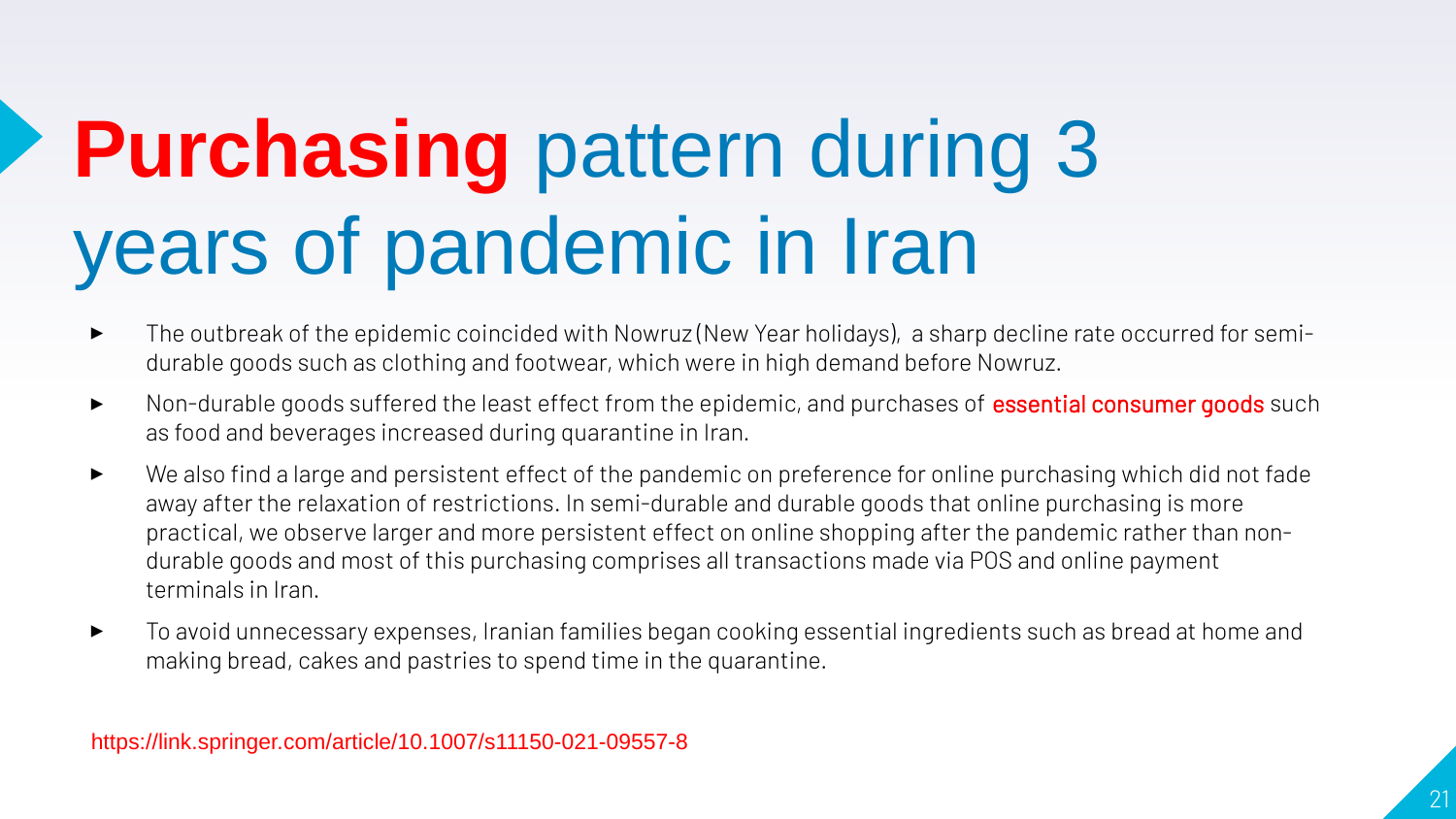

# Purchasing pattern during 3 years of pandemic in Iran
The outbreak of the epidemic coincided with Nowruz (New Year holidays),  a sharp decline rate occurred for semi-durable goods such as clothing and footwear, which were in high demand before Nowruz.
Non-durable goods suffered the least effect from the epidemic, and purchases of essential consumer goods such as food and beverages increased during quarantine in Iran.
We also find a large and persistent effect of the pandemic on preference for online purchasing which did not fade away after the relaxation of restrictions. In semi-durable and durable goods that online purchasing is more practical, we observe larger and more persistent effect on online shopping after the pandemic rather than non-durable goods and most of this purchasing comprises all transactions made via POS and online payment terminals in Iran.
To avoid unnecessary expenses, Iranian families began cooking essential ingredients such as bread at home and making bread, cakes and pastries to spend time in the quarantine.

https://link.springer.com/article/10.1007/s11150-021-09557-8
21